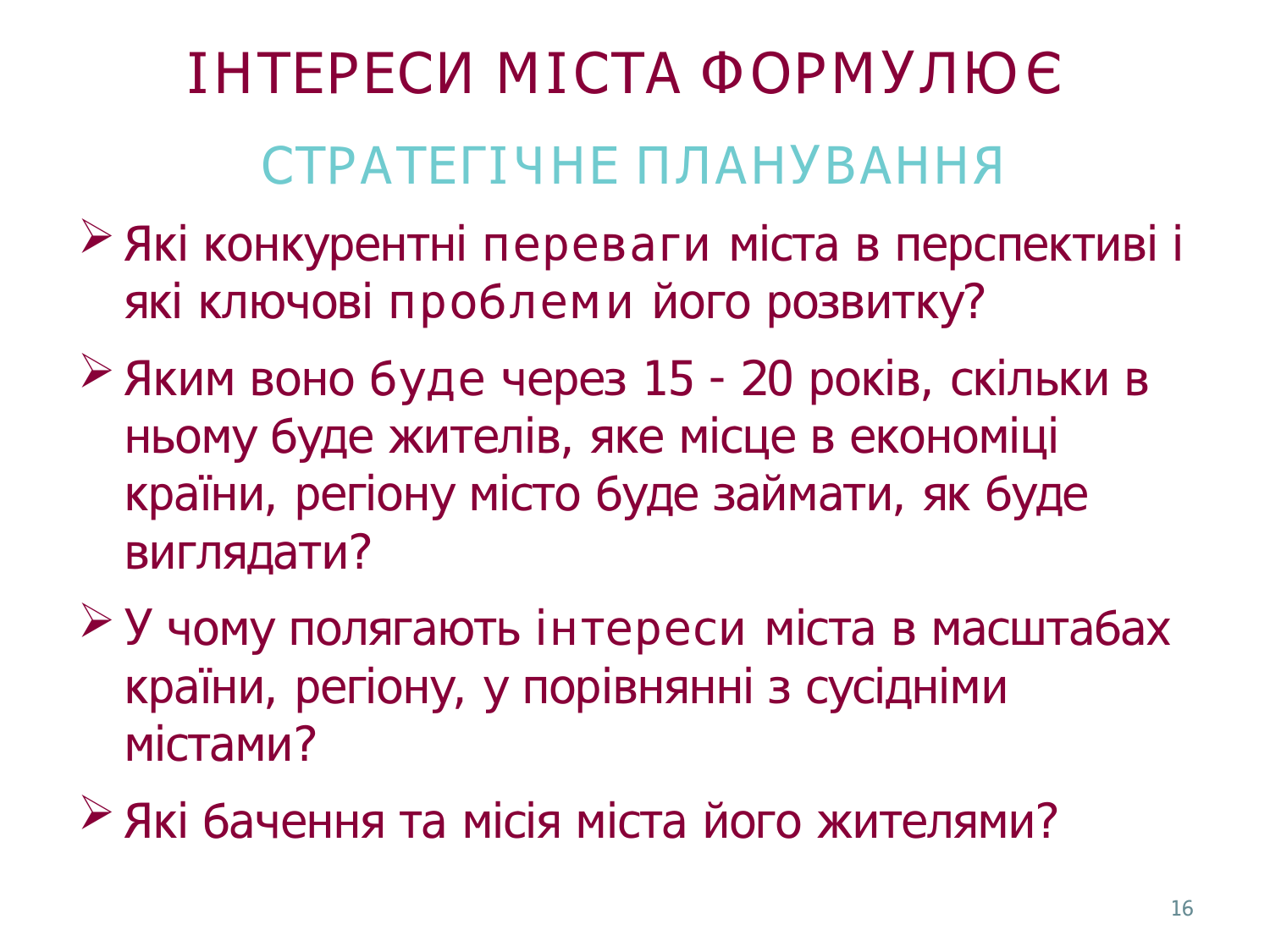

# ІНТЕРЕСИ МІСТА ФОРМУЛЮЄ
СТРАТЕГІЧНЕ ПЛАНУВАННЯ
Які конкурентні переваги міста в перспективі і які ключові проблеми його розвитку?
Яким воно буде через 15 - 20 років, скільки в ньому буде жителів, яке місце в економіці країни, регіону місто буде займати, як буде виглядати?
У чому полягають інтереси міста в масштабах країни, регіону, у порівнянні з сусідніми містами?
Які бачення та місія міста його жителями?

16